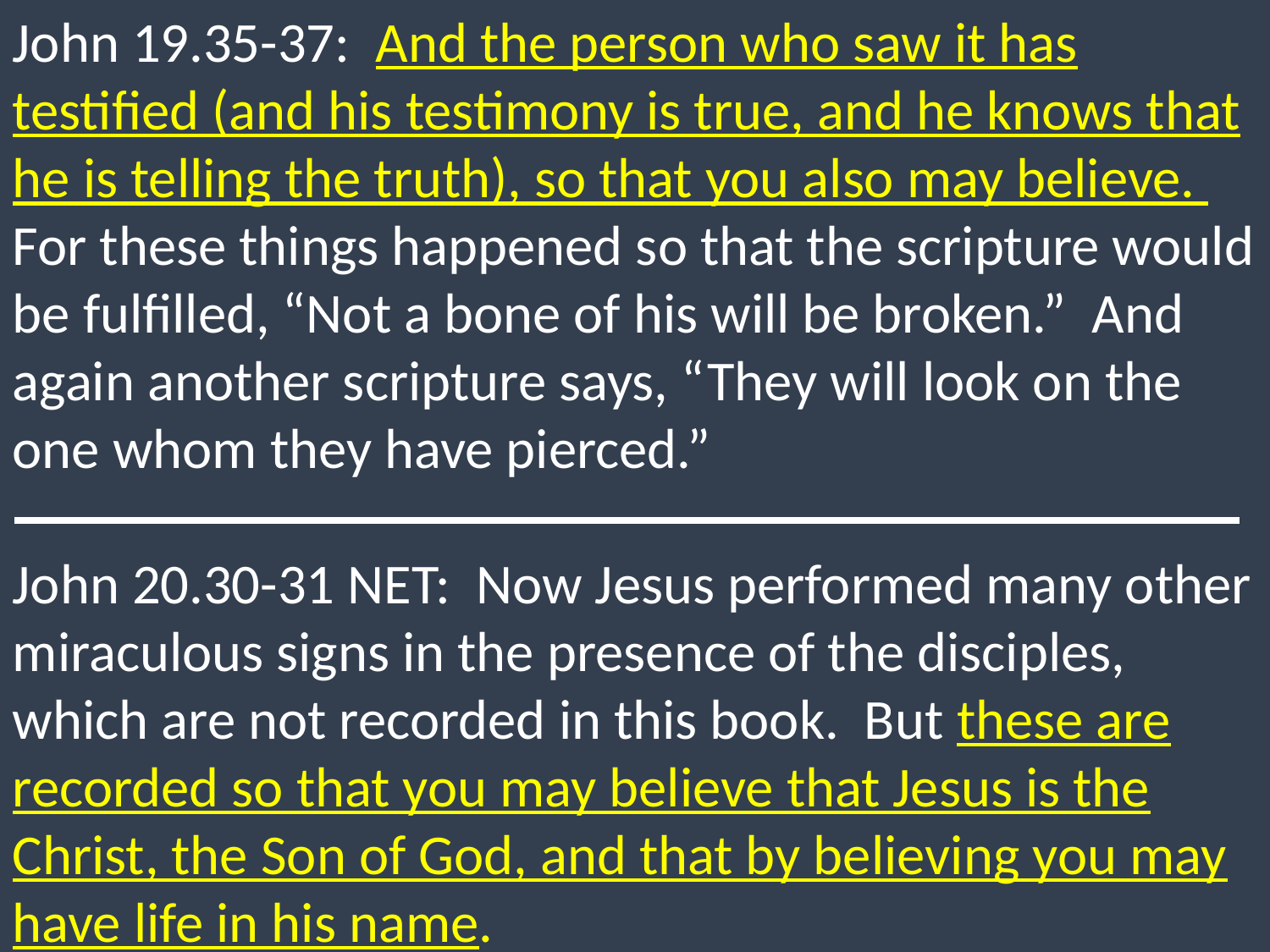

John 19.35-37:  And the person who saw it has testified (and his testimony is true, and he knows that he is telling the truth), so that you also may believe.  For these things happened so that the scripture would be fulfilled, “Not a bone of his will be broken.”  And again another scripture says, “They will look on the one whom they have pierced.”

John 20.30-31 NET:  Now Jesus performed many other miraculous signs in the presence of the disciples, which are not recorded in this book.  But these are recorded so that you may believe that Jesus is the Christ, the Son of God, and that by believing you may have life in his name.